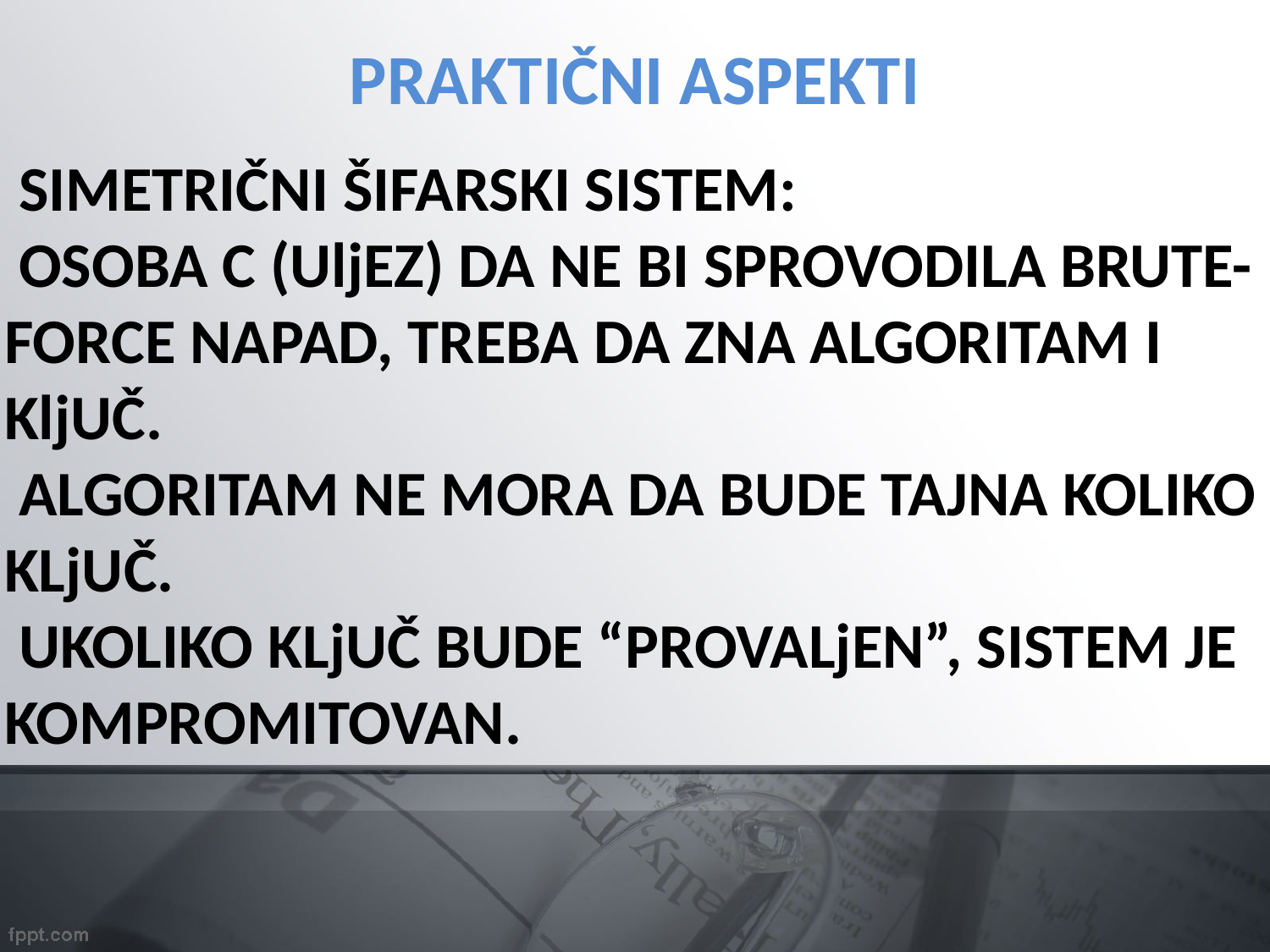

PRAKTIČNI ASPEKTI
 SIMETRIČNI ŠIFARSKI SISTEM:
 OSOBA C (UljEZ) DA NE BI SPROVODILA BRUTE-FORCE NAPAD, TREBA DA ZNA ALGORITAM I KljUČ.
 ALGORITAM NE MORA DA BUDE TAJNA KOLIKO KLjUČ.
 UKOLIKO KLjUČ BUDE “PROVALjEN”, SISTEM JE KOMPROMITOVAN.